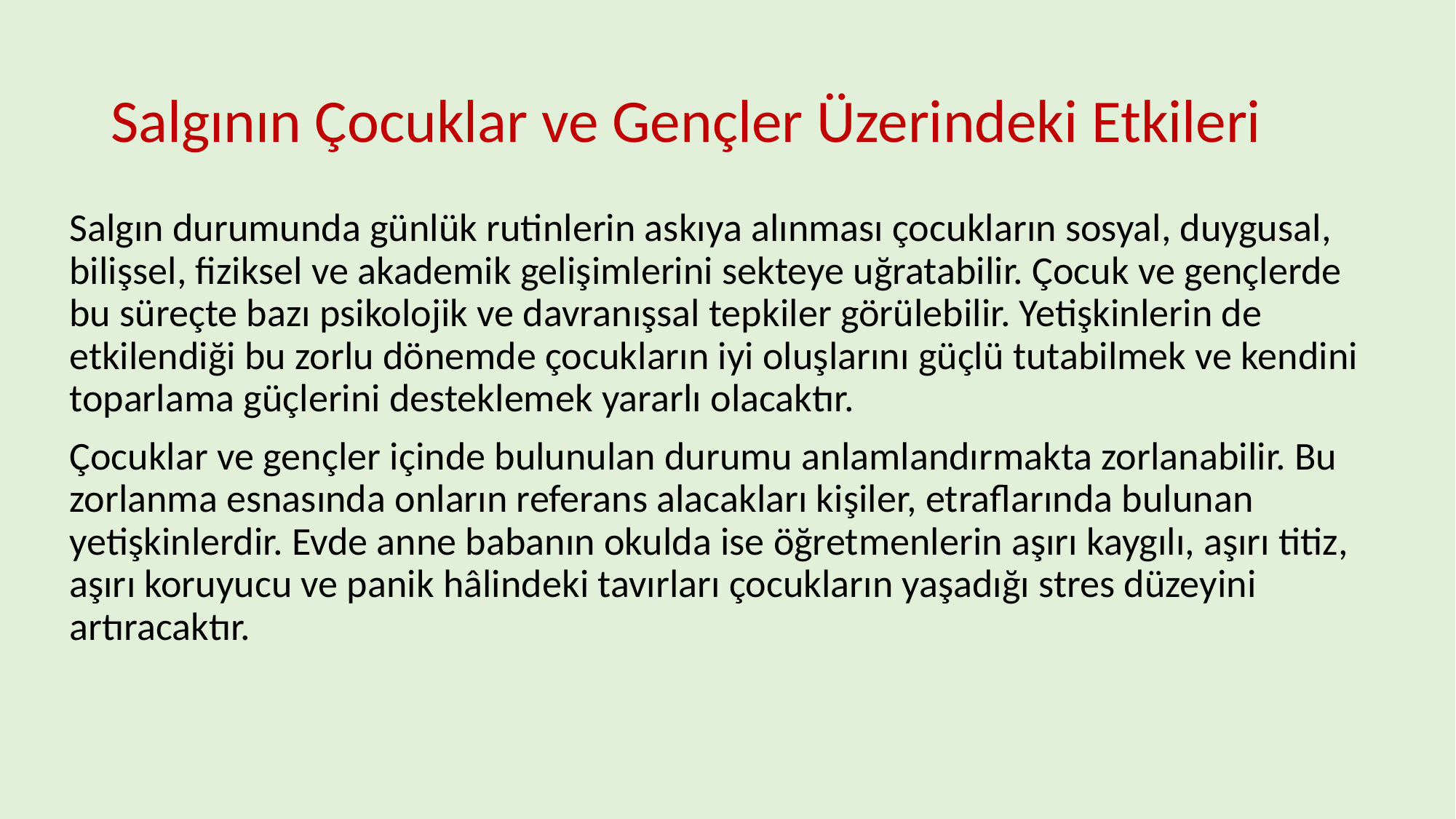

# Salgının Çocuklar ve Gençler Üzerindeki Etkileri
Salgın durumunda günlük rutinlerin askıya alınması çocukların sosyal, duygusal, bilişsel, fiziksel ve akademik gelişimlerini sekteye uğratabilir. Çocuk ve gençlerde bu süreçte bazı psikolojik ve davranışsal tepkiler görülebilir. Yetişkinlerin de etkilendiği bu zorlu dönemde çocukların iyi oluşlarını güçlü tutabilmek ve kendini toparlama güçlerini desteklemek yararlı olacaktır.
Çocuklar ve gençler içinde bulunulan durumu anlamlandırmakta zorlanabilir. Bu zorlanma esnasında onların referans alacakları kişiler, etraflarında bulunan yetişkinlerdir. Evde anne babanın okulda ise öğretmenlerin aşırı kaygılı, aşırı titiz, aşırı koruyucu ve panik hâlindeki tavırları çocukların yaşadığı stres düzeyini artıracaktır.